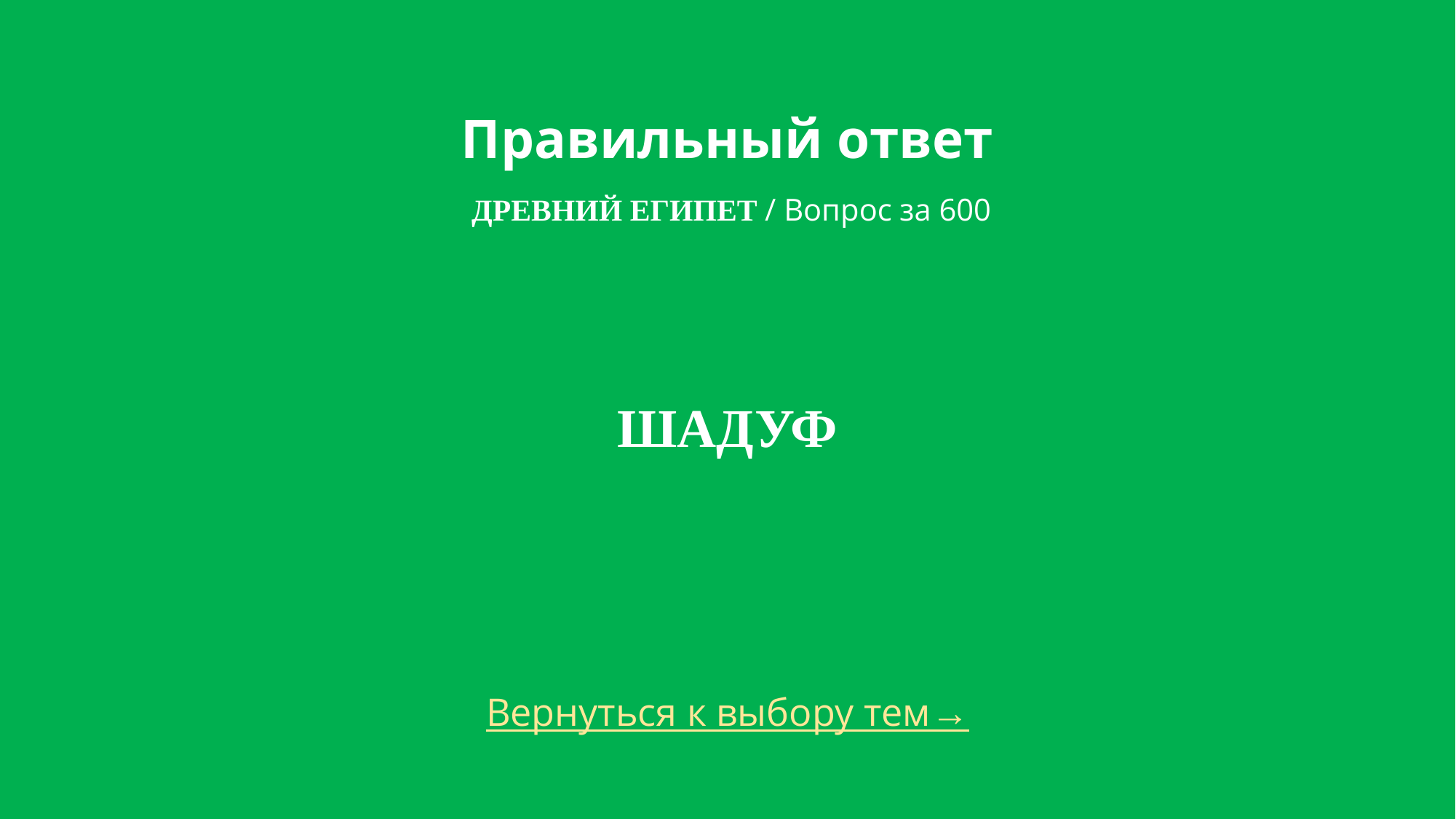

# Правильный ответ Древний Египет / Вопрос за 600
ШАДУФ
Вернуться к выбору тем→